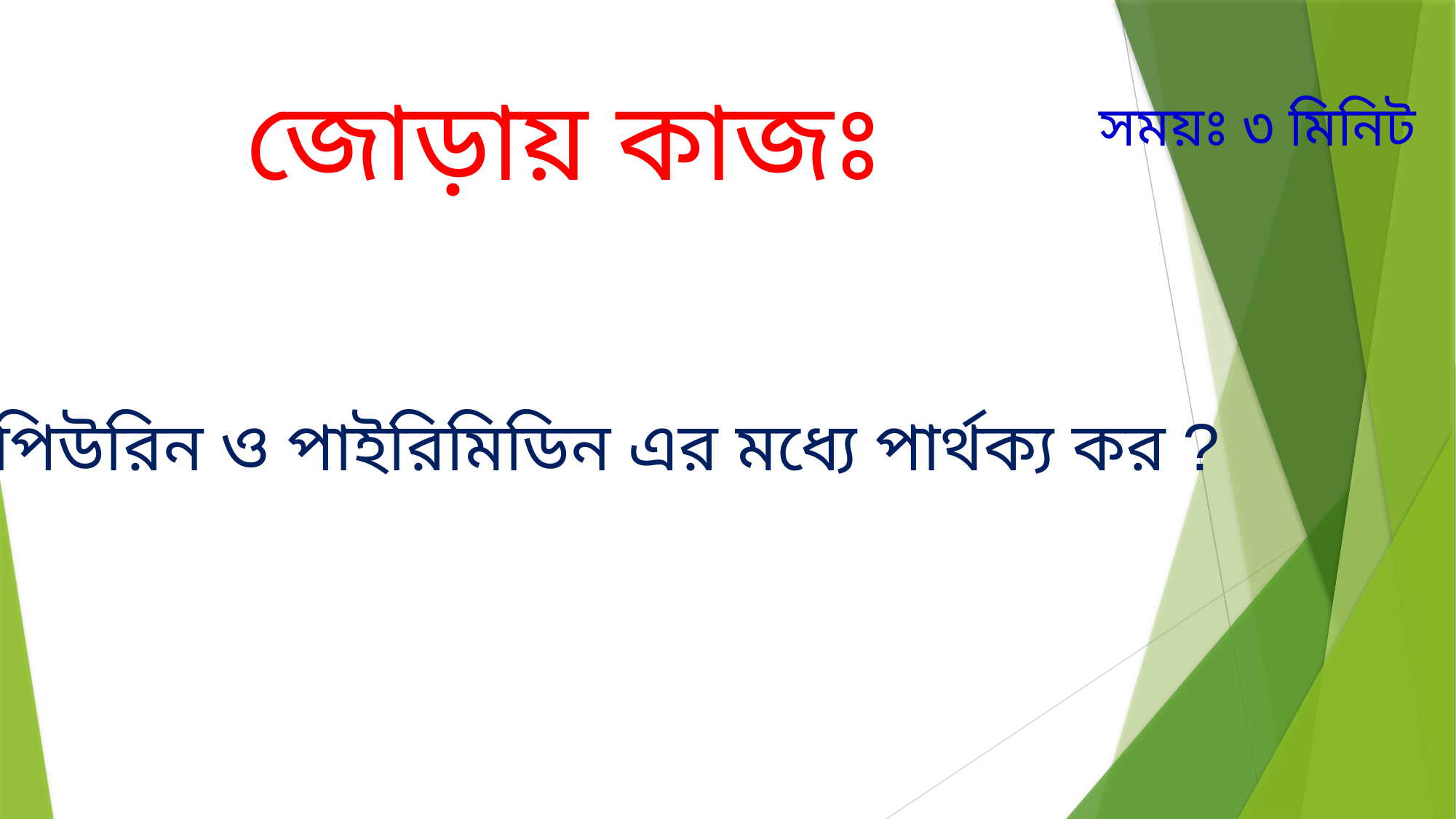

জোড়ায় কাজঃ
সময়ঃ ৩ মিনিট
(১)পিউরিন ও পাইরিমিডিন এর মধ্যে পার্থক্য কর ?